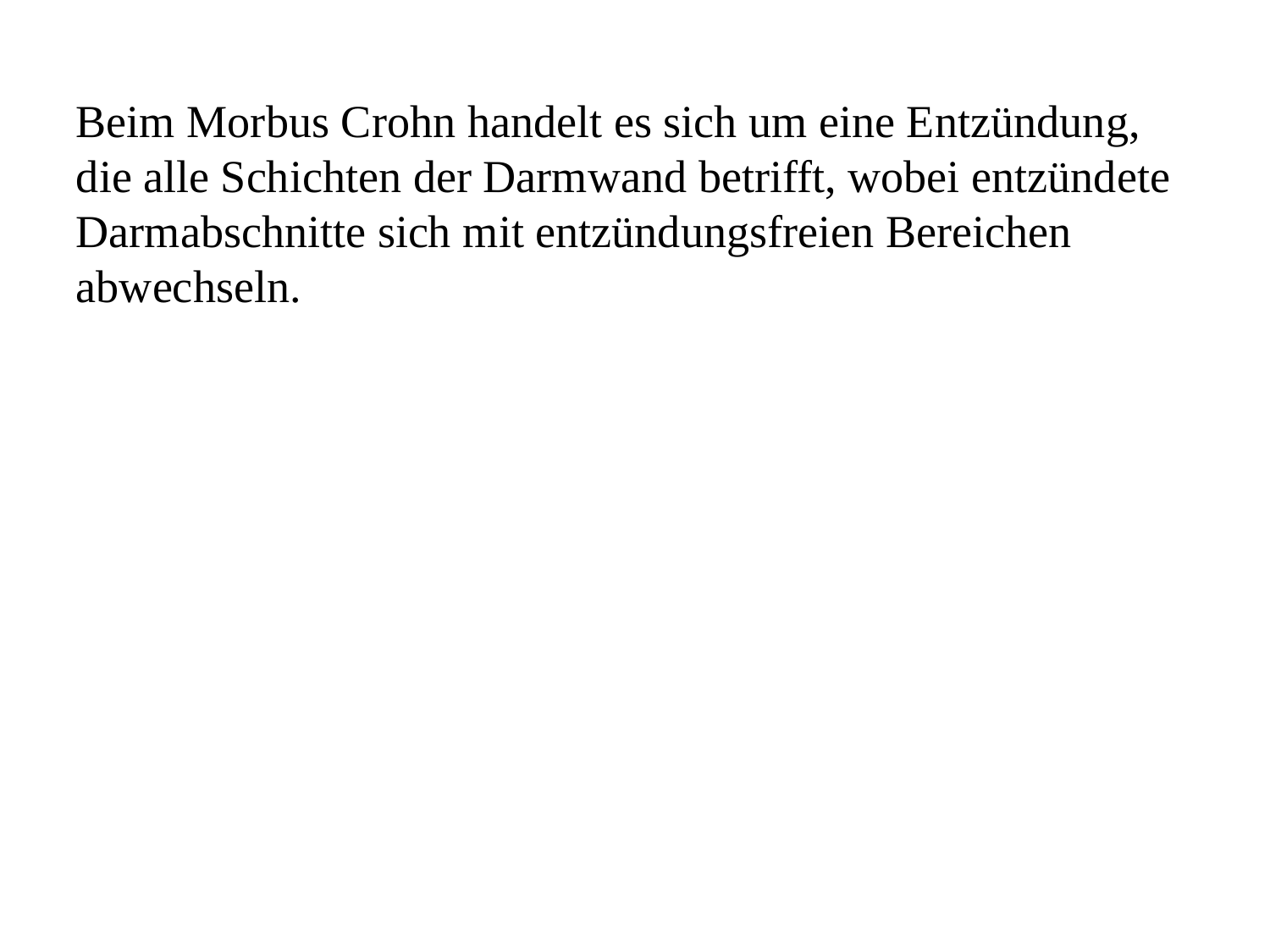

Beim Morbus Crohn handelt es sich um eine Entzündung, die alle Schichten der Darmwand betrifft, wobei entzündete Darmabschnitte sich mit entzündungsfreien Bereichen abwechseln.